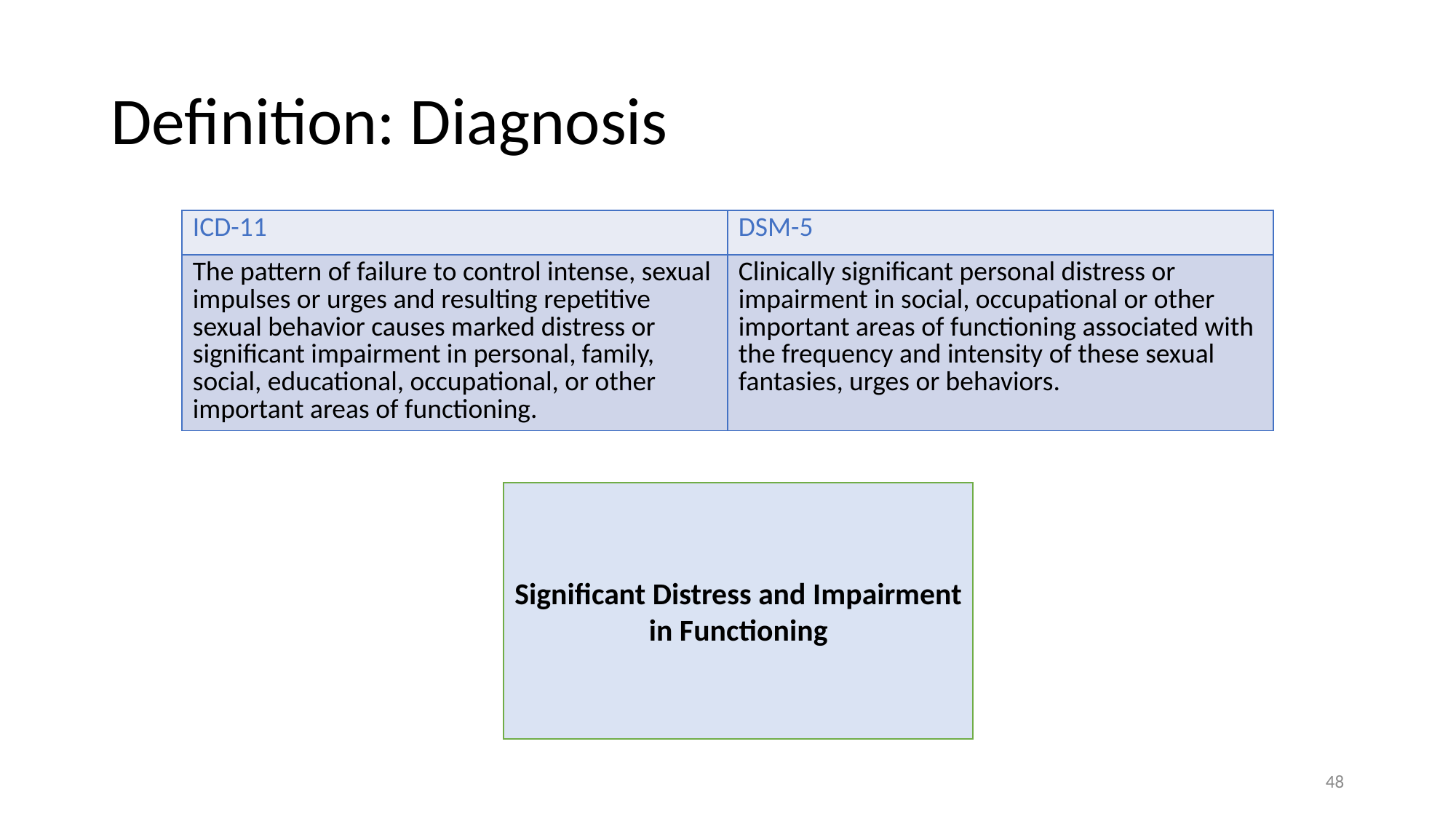

# Definition: Diagnosis
| ICD-11 | DSM-5 |
| --- | --- |
| The pattern of failure to control intense, sexual impulses or urges and resulting repetitive sexual behavior causes marked distress or significant impairment in personal, family, social, educational, occupational, or other important areas of functioning. | Clinically significant personal distress or impairment in social, occupational or other important areas of functioning associated with the frequency and intensity of these sexual fantasies, urges or behaviors. |
Significant Distress and Impairment in Functioning
48